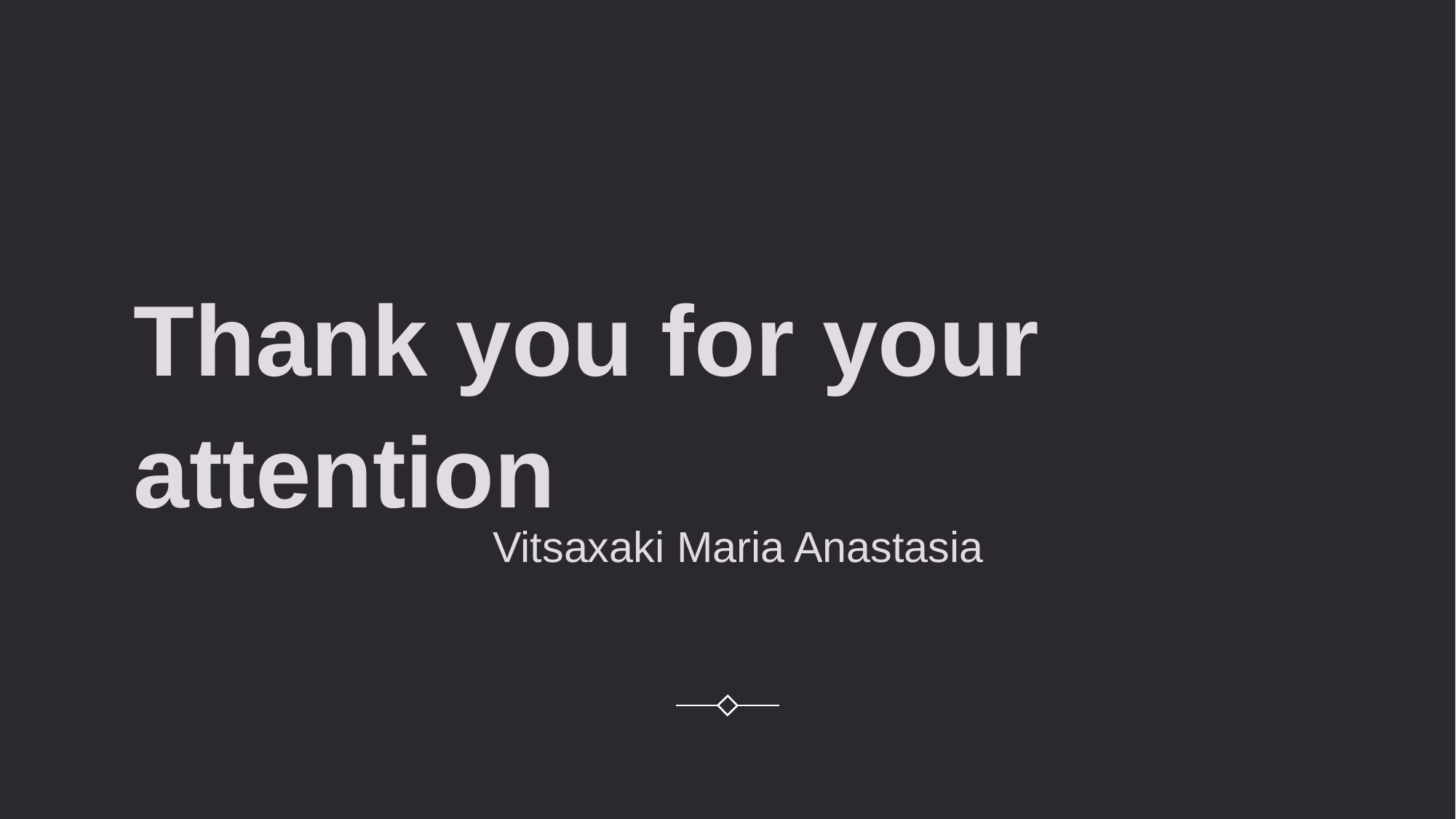

Thank you for your attention
# Vitsaxaki Maria Anastasia